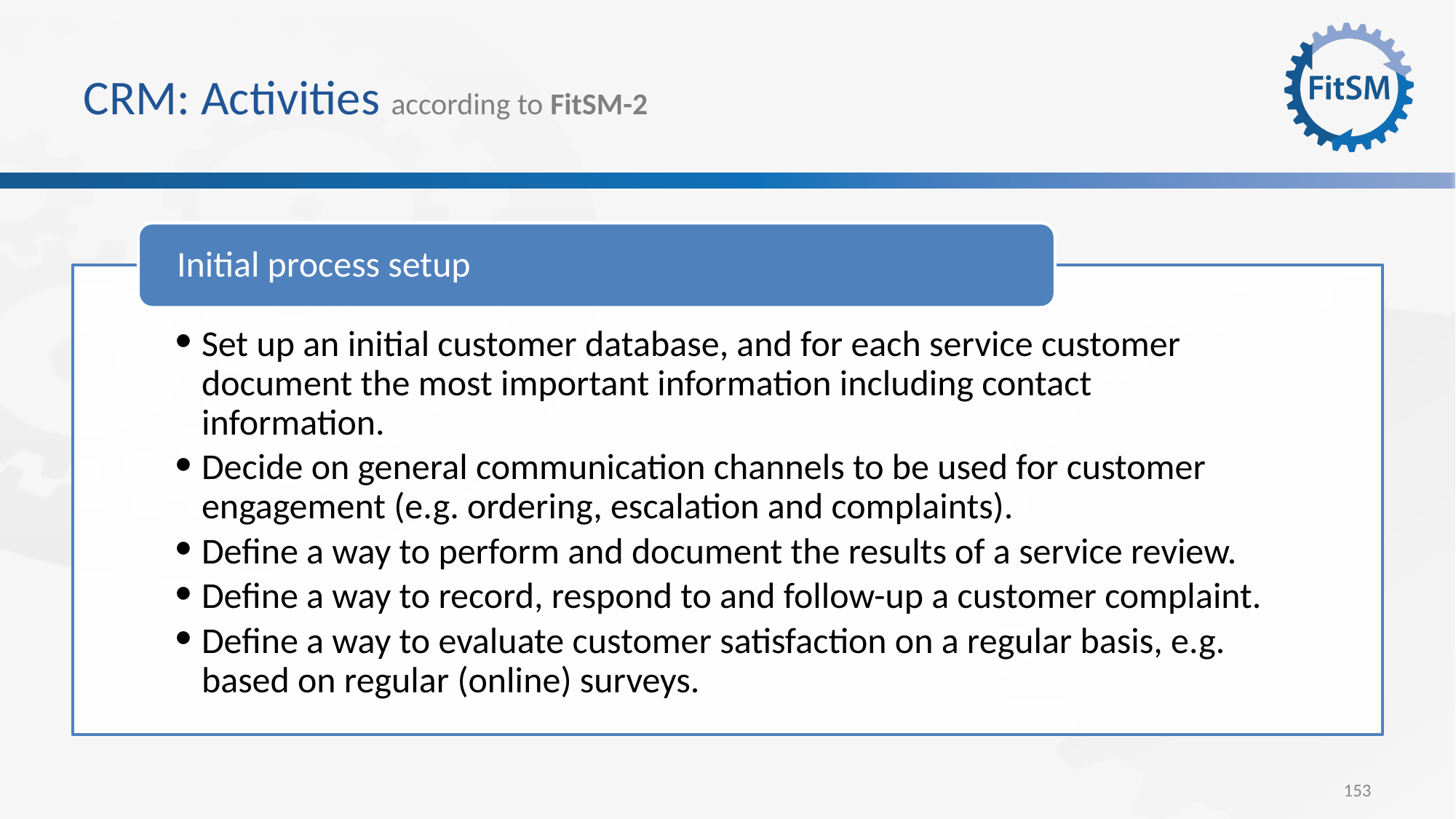

# CRM: Activities according to FitSM-2

Initial process setup

Set up an initial customer database, and for each service customer document the most important information including contact information.
Decide on general communication channels to be used for customer engagement (e.g. ordering, escalation and complaints).
Define a way to perform and document the results of a service review.
Define a way to record, respond to and follow-up a customer complaint.
Define a way to evaluate customer satisfaction on a regular basis, e.g. based on regular (online) surveys.
153